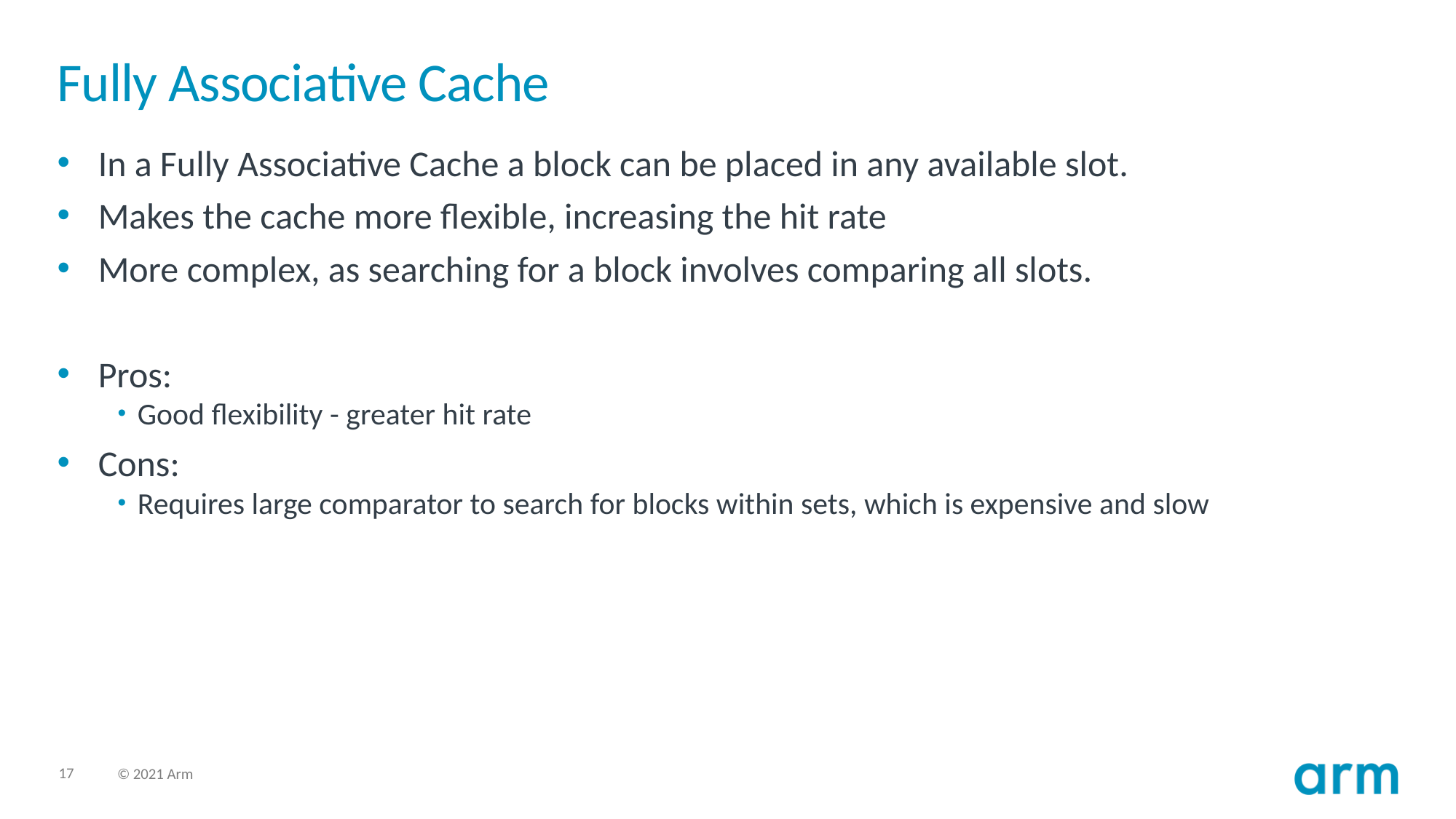

# Fully Associative Cache
In a Fully Associative Cache a block can be placed in any available slot.
Makes the cache more flexible, increasing the hit rate
More complex, as searching for a block involves comparing all slots.

Pros:
Good flexibility - greater hit rate
Cons:
Requires large comparator to search for blocks within sets, which is expensive and slow